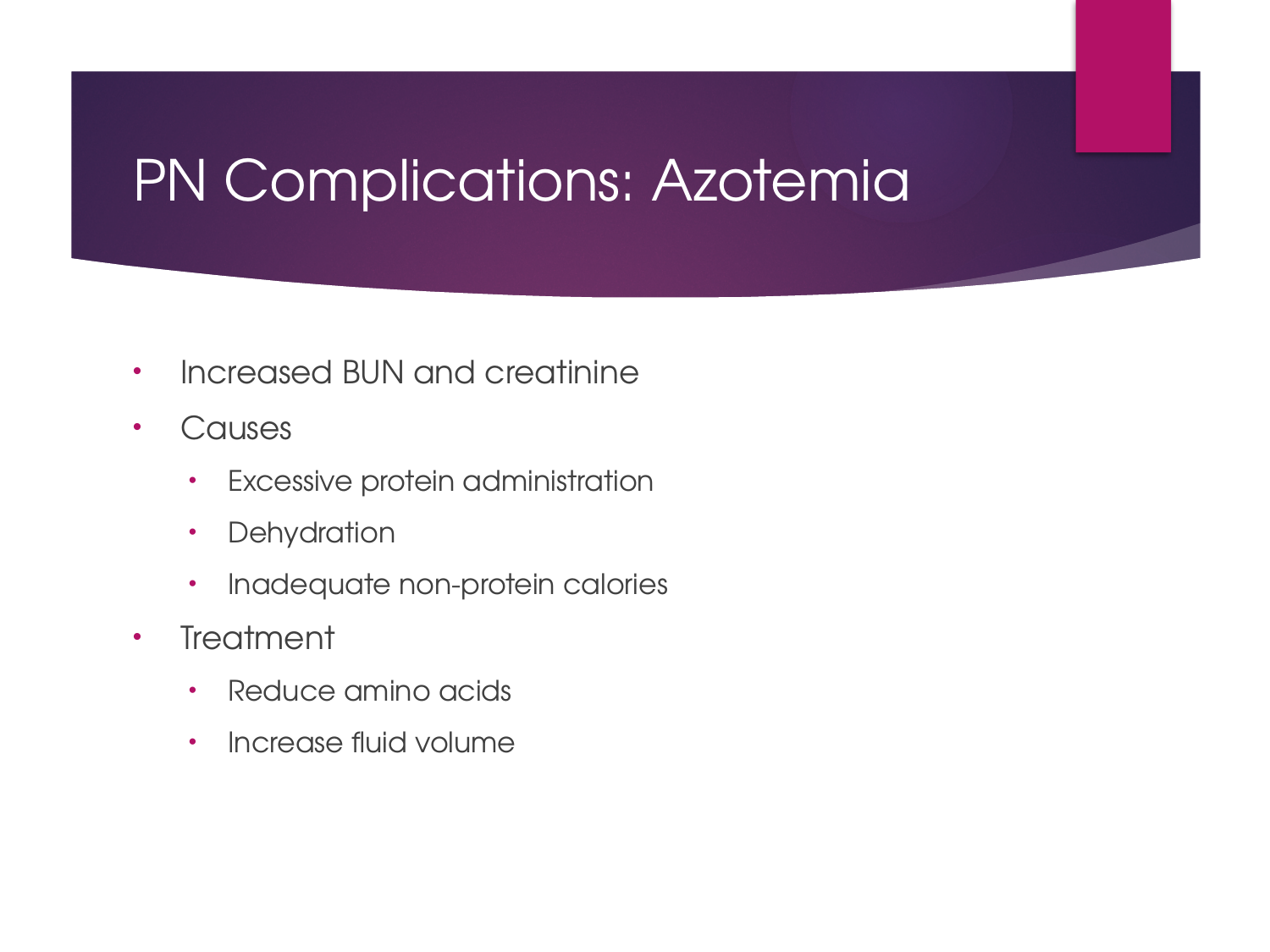

# PN Complications: Azotemia
Increased BUN and creatinine
Causes
Excessive protein administration
Dehydration
Inadequate non-protein calories
Treatment
Reduce amino acids
Increase fluid volume